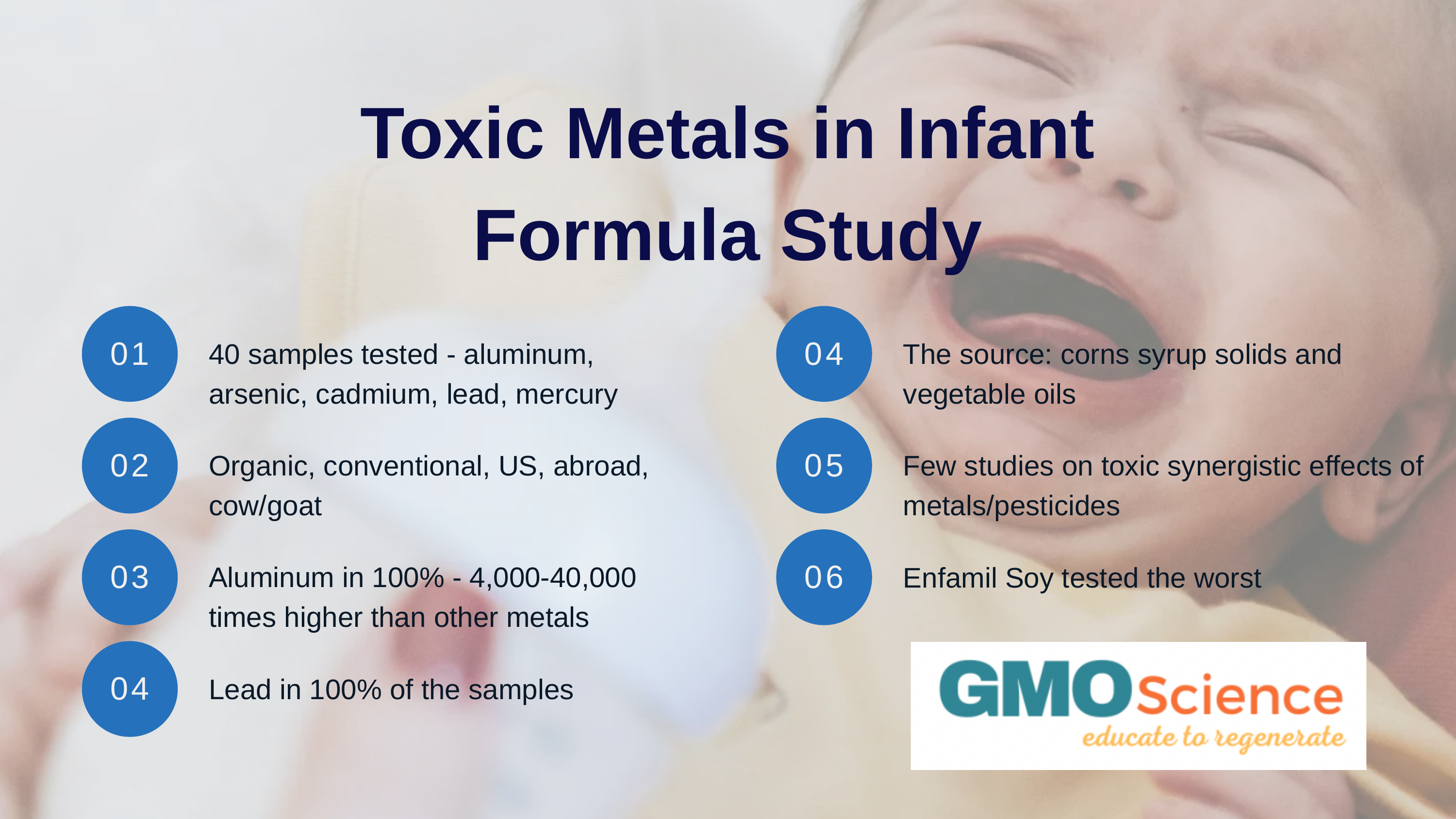

Toxic Metals in Infant Formula Study

01

04
40 samples tested - aluminum, arsenic, cadmium, lead, mercury
The source: corns syrup solids and vegetable oils

02

05
Organic, conventional, US, abroad, cow/goat
Few studies on toxic synergistic effects of metals/pesticides

03

06
Aluminum in 100% - 4,000-40,000 times higher than other metals
Enfamil Soy tested the worst

04

Lead in 100% of the samples